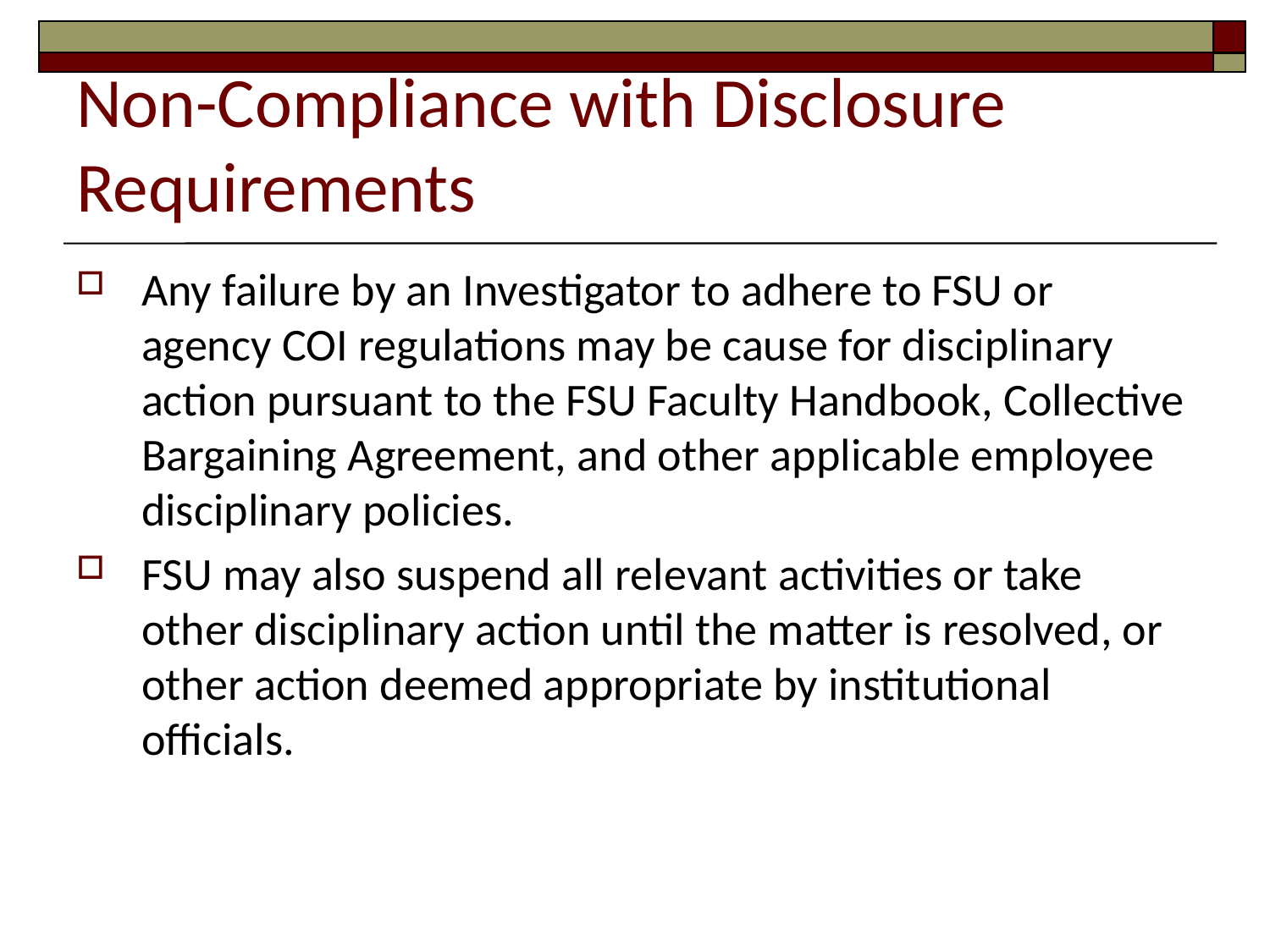

# Non-Compliance with Disclosure Requirements
Any failure by an Investigator to adhere to FSU or agency COI regulations may be cause for disciplinary action pursuant to the FSU Faculty Handbook, Collective Bargaining Agreement, and other applicable employee disciplinary policies.
FSU may also suspend all relevant activities or take other disciplinary action until the matter is resolved, or other action deemed appropriate by institutional officials.